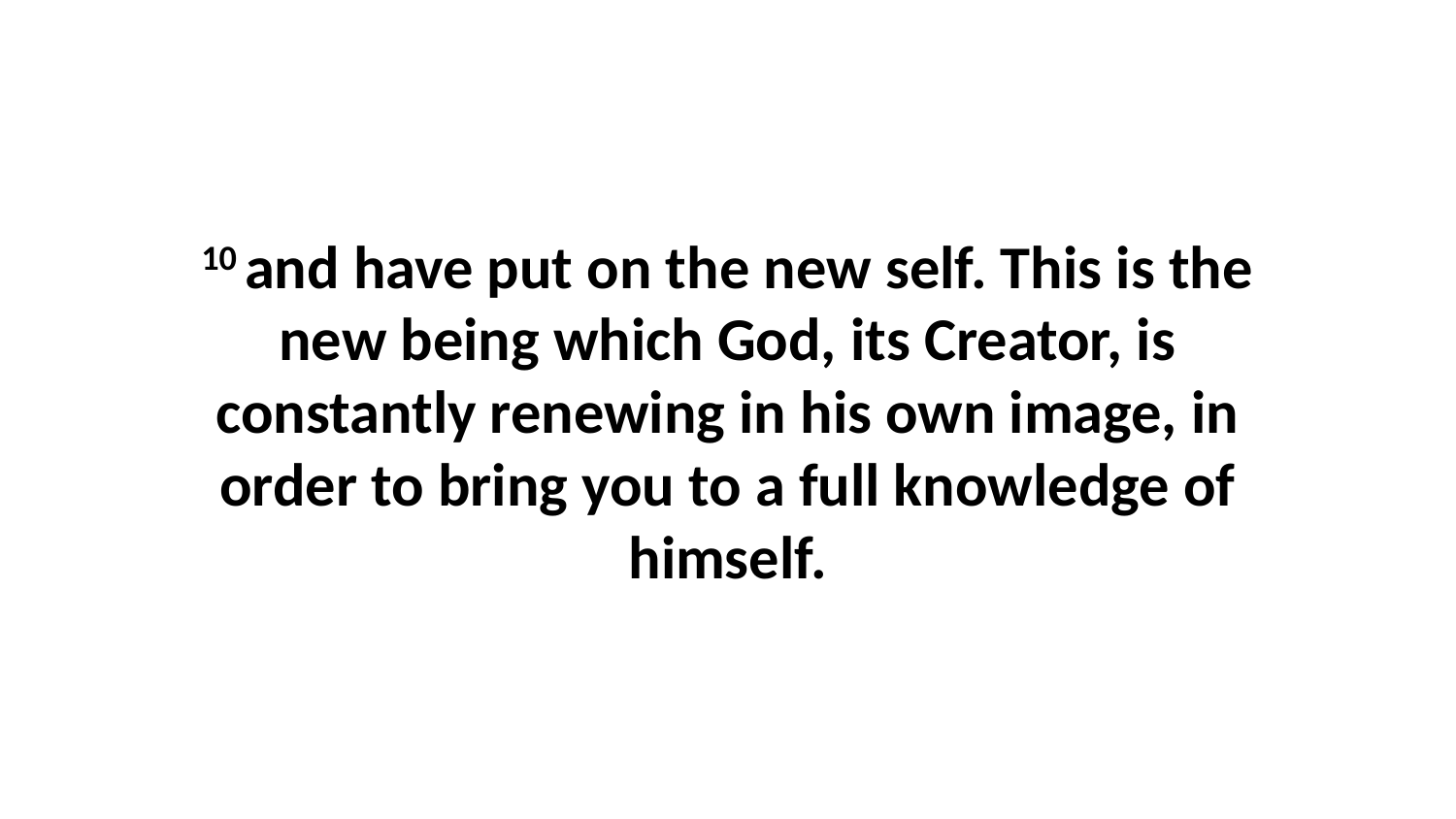

10 and have put on the new self. This is the new being which God, its Creator, is constantly renewing in his own image, in order to bring you to a full knowledge of himself.